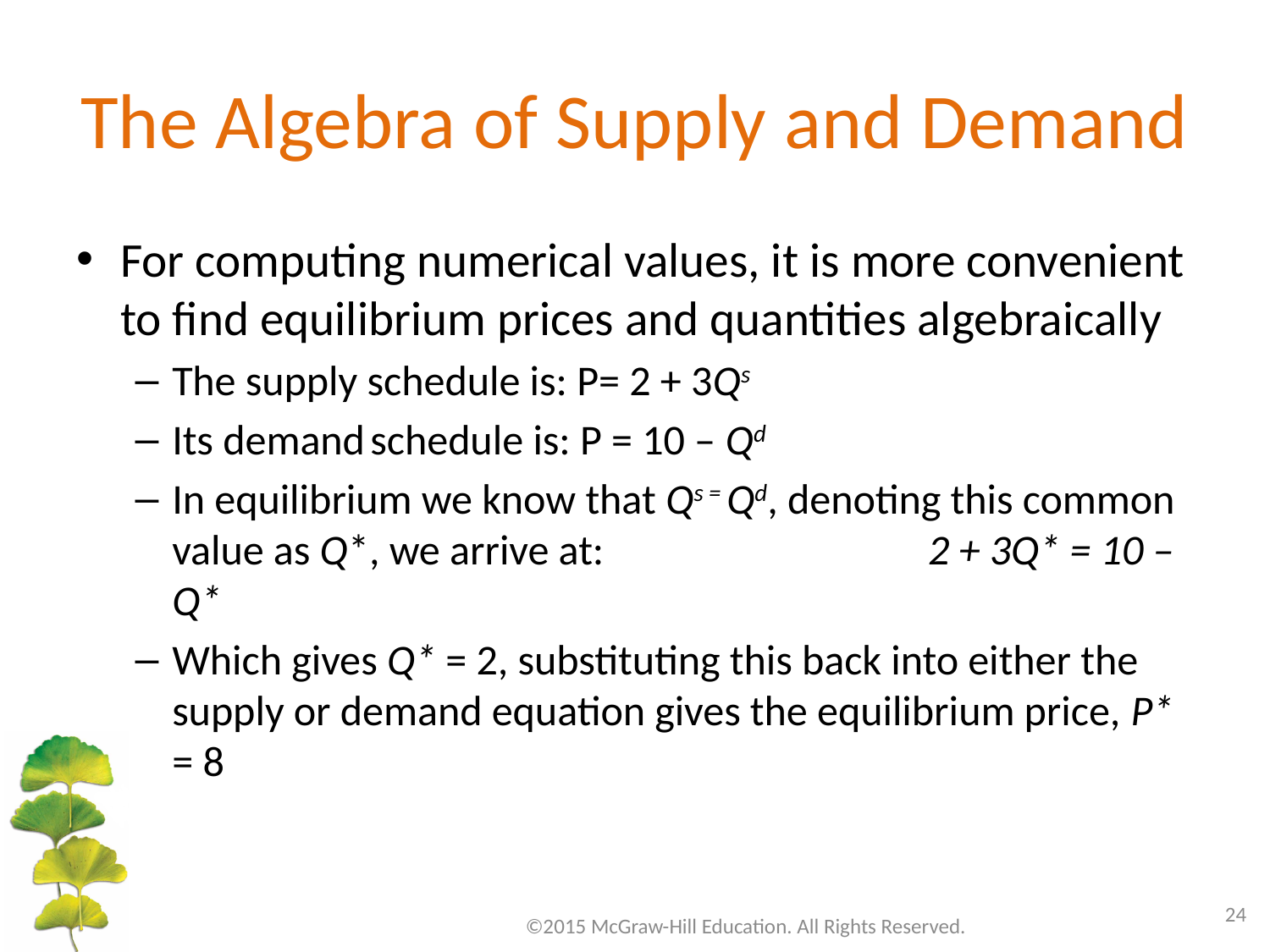

# The Algebra of Supply and Demand
For computing numerical values, it is more convenient to find equilibrium prices and quantities algebraically
The supply schedule is: P= 2 + 3Qs
Its demand schedule is: P = 10 – Qd
In equilibrium we know that Qs = Qd, denoting this common value as Q*, we arrive at:                                  2 + 3Q* = 10 – Q*
Which gives Q* = 2, substituting this back into either the supply or demand equation gives the equilibrium price, P* = 8

24
©2015 McGraw-Hill Education. All Rights Reserved.